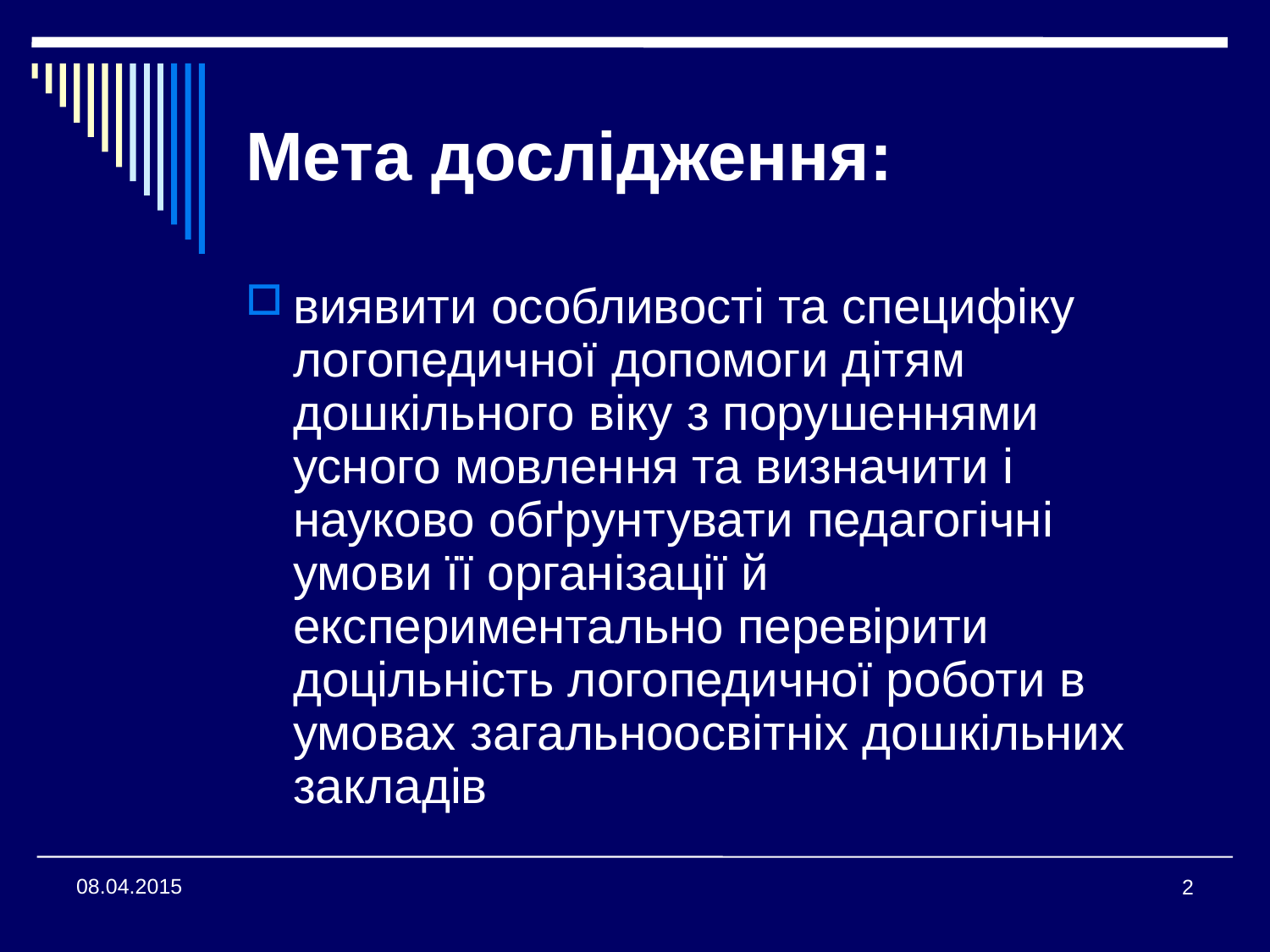

# Мета дослідження:
виявити особливості та специфіку логопедичної допомоги дітям дошкільного віку з порушеннями усного мовлення та визначити і науково обґрунтувати педагогічні умови її організації й експериментально перевірити доцільність логопедичної роботи в умовах загальноосвітніх дошкільних закладів
08.04.2015
2